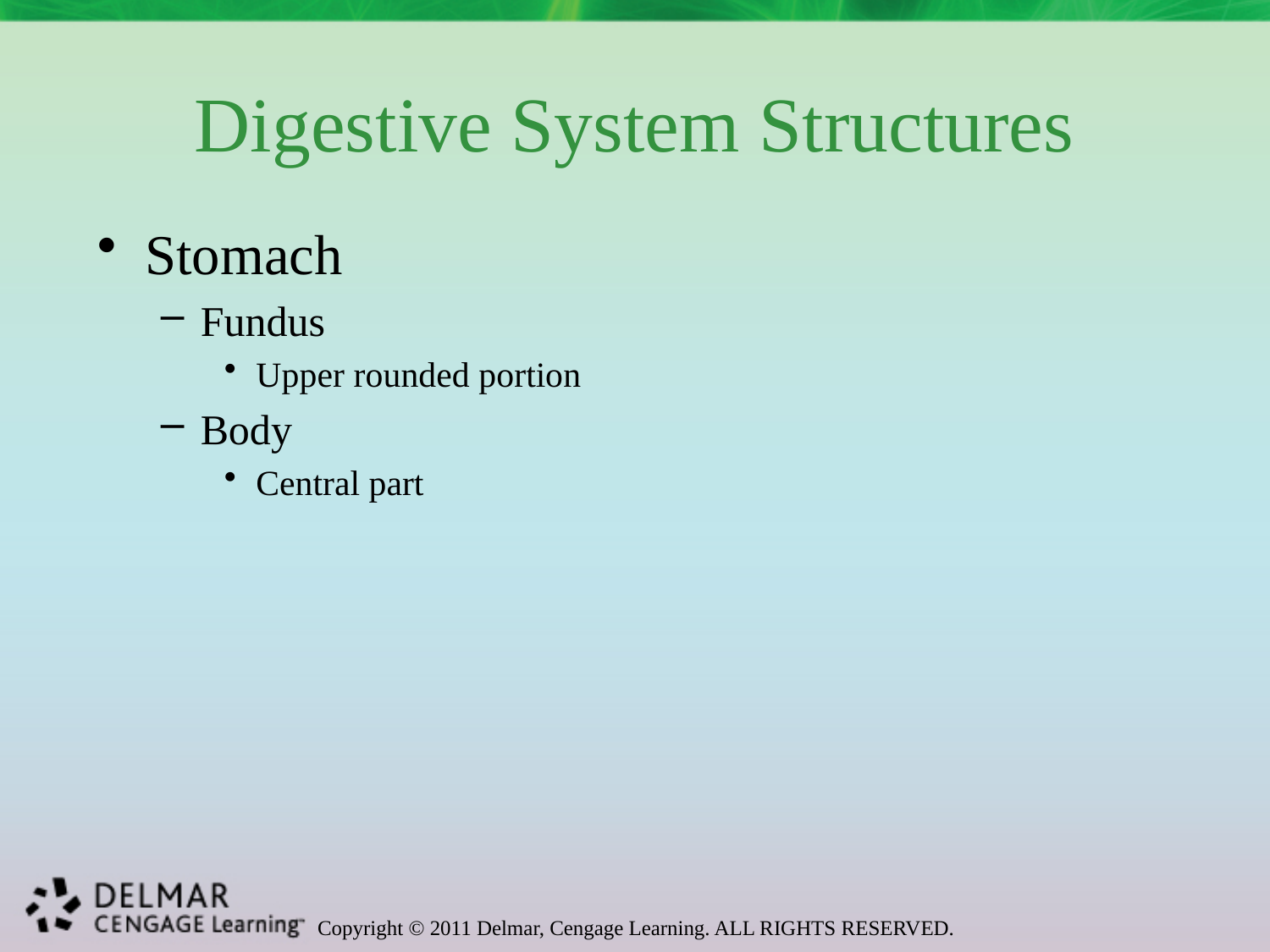

# Digestive System Structures
Stomach
Fundus
Upper rounded portion
Body
Central part